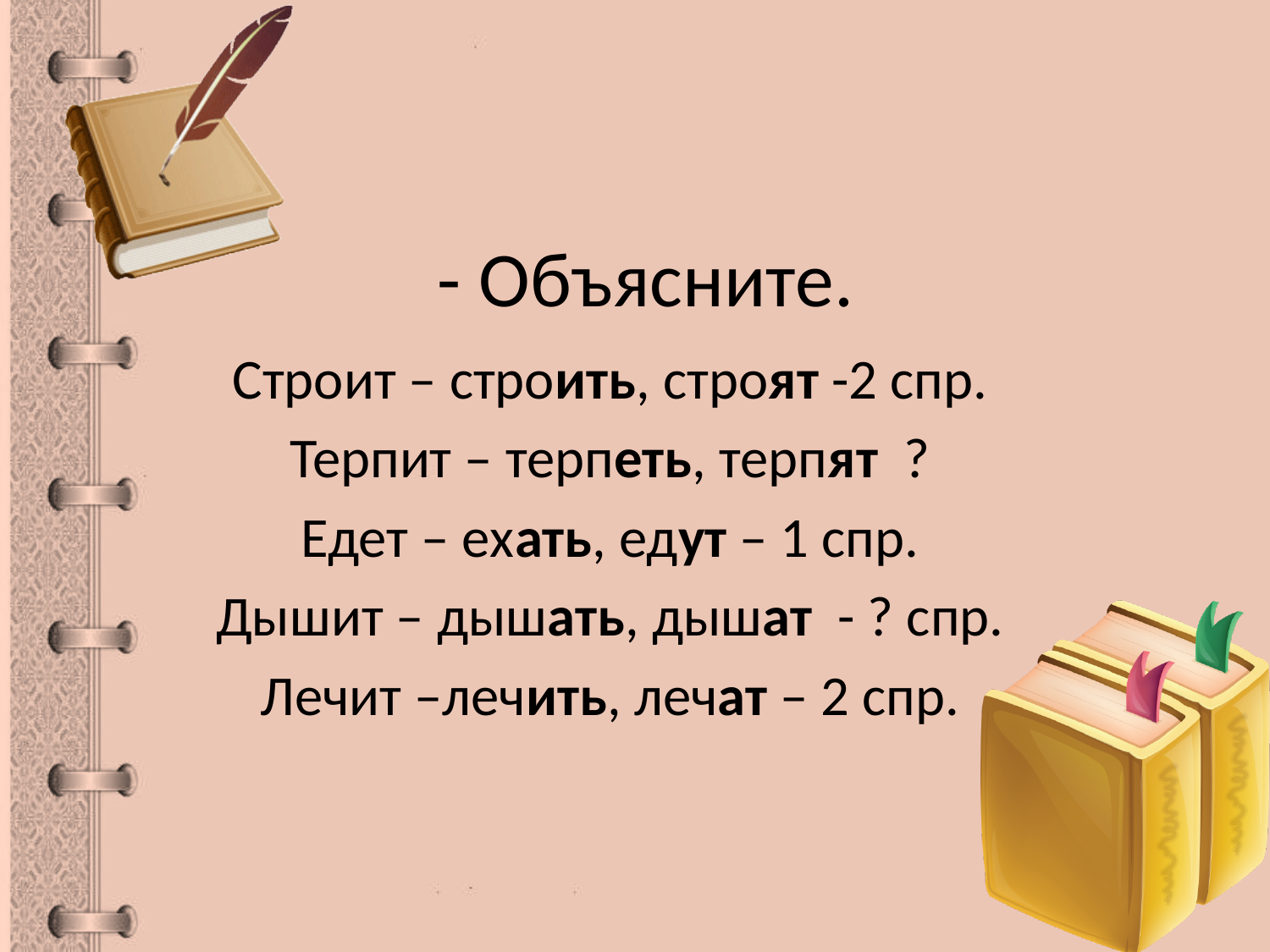

# - Объясните.
Строит – строить, строят -2 спр.
Терпит – терпеть, терпят  ?
Едет – ехать, едут – 1 спр.
Дышит – дышать, дышат  - ? спр.
Лечит –лечить, лечат – 2 спр.